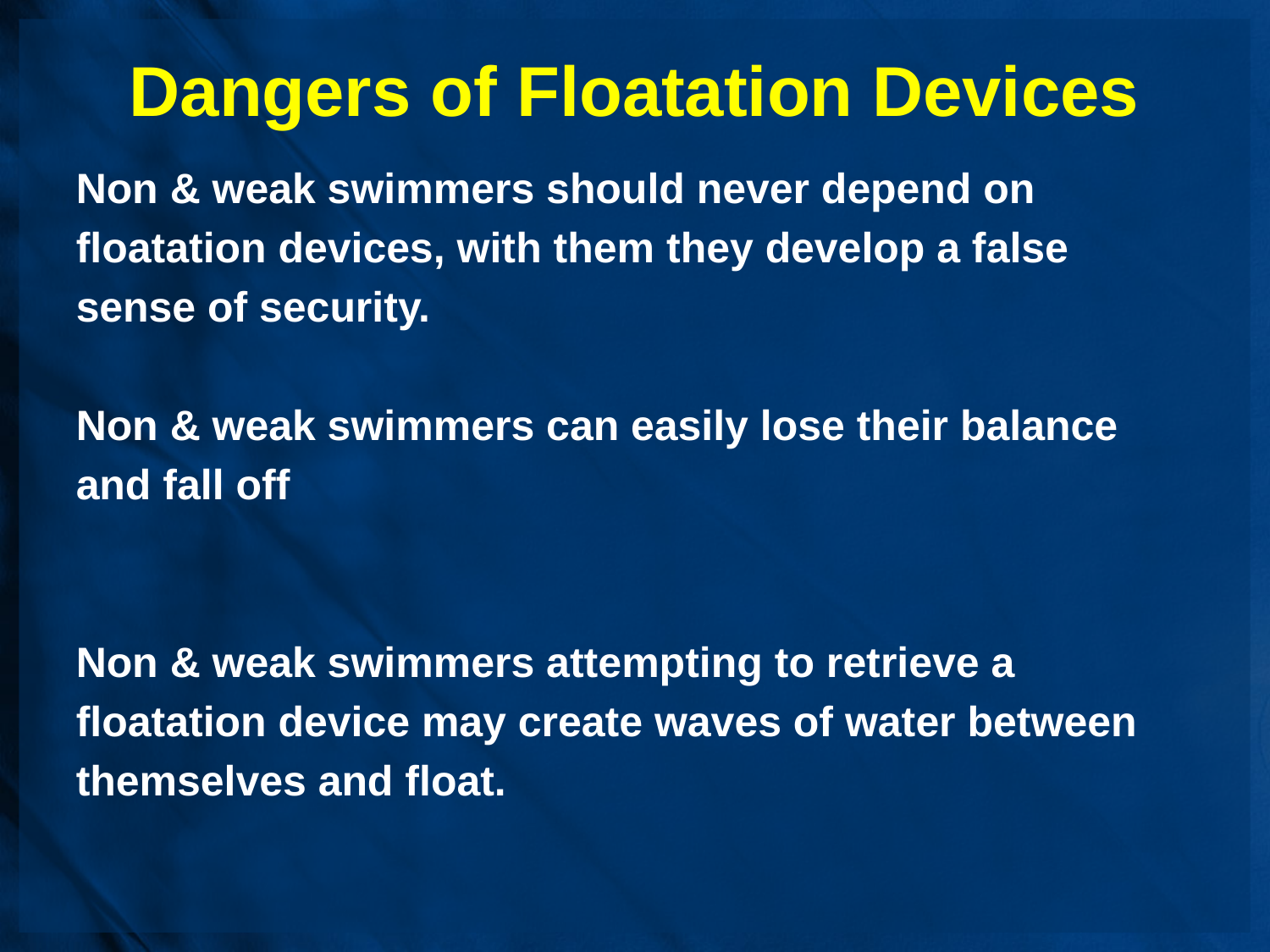

# Dangers of Floatation Devices
Non & weak swimmers should never depend on
floatation devices, with them they develop a false
sense of security.

Non & weak swimmers can easily lose their balance
and fall off

Non & weak swimmers attempting to retrieve a
floatation device may create waves of water between
themselves and float.